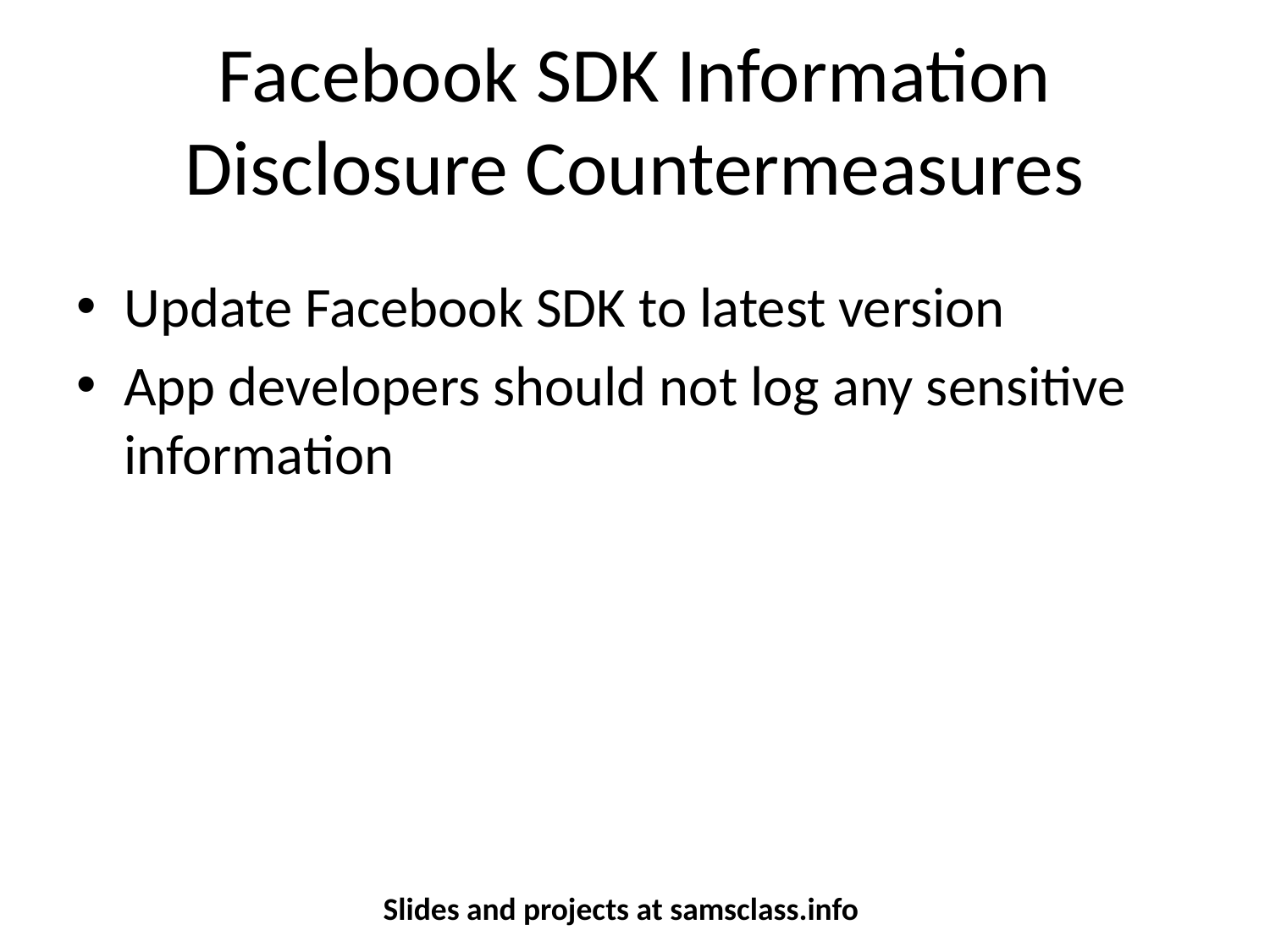

# Facebook SDK Information Disclosure Countermeasures
Update Facebook SDK to latest version
App developers should not log any sensitive information

Slides and projects at samsclass.info